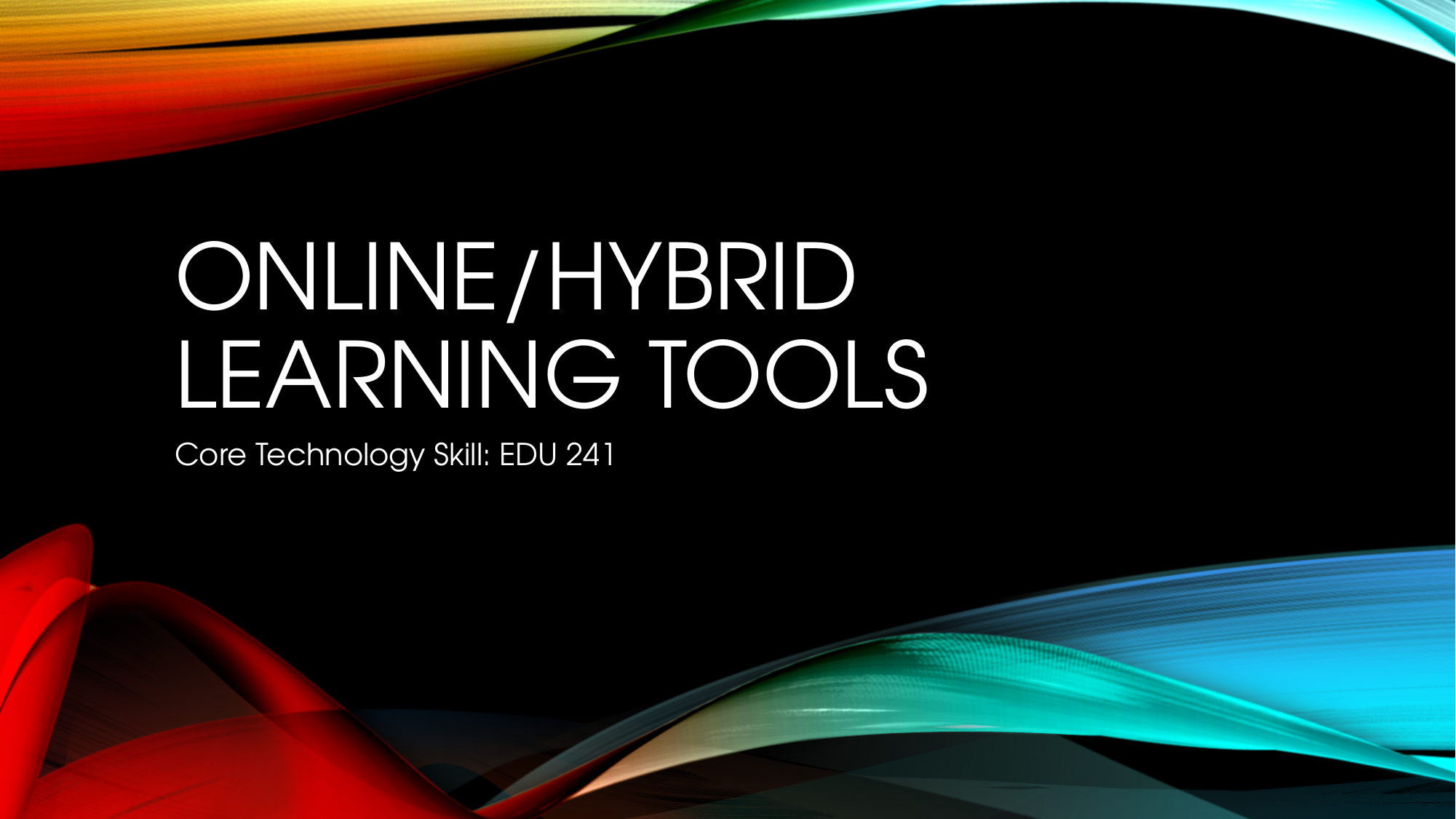

# Online/hybrid learning tools
Core Technology Skill: EDU 241